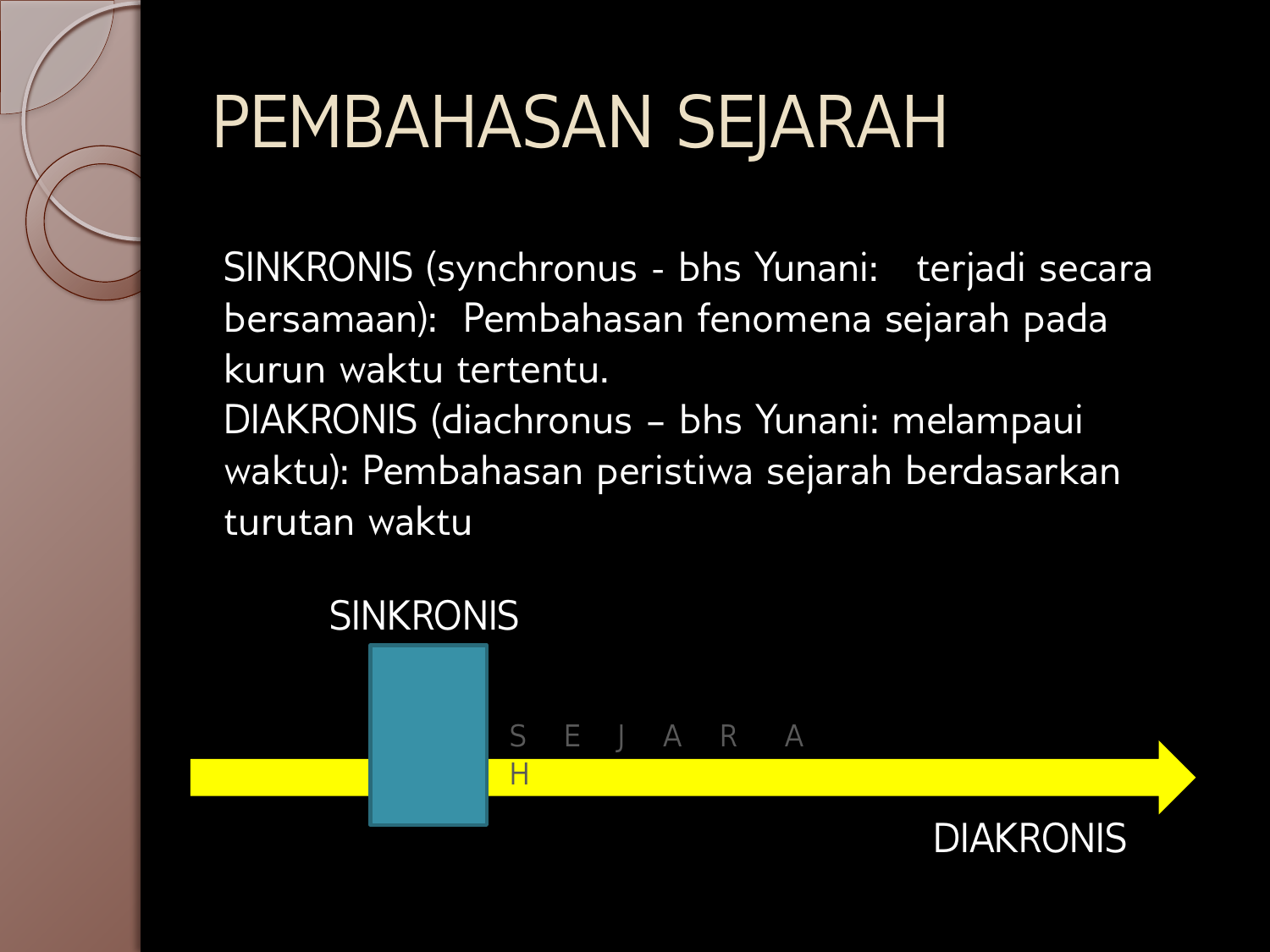

# PEMBAHASAN SEJARAH
SINKRONIS (synchronus - bhs Yunani:   terjadi secara bersamaan):  Pembahasan fenomena sejarah pada kurun waktu tertentu.
DIAKRONIS (diachronus – bhs Yunani: melampaui waktu): Pembahasan peristiwa sejarah berdasarkan turutan waktu
SINKRONIS

S    E    J    A    R     A    H

DIAKRONIS